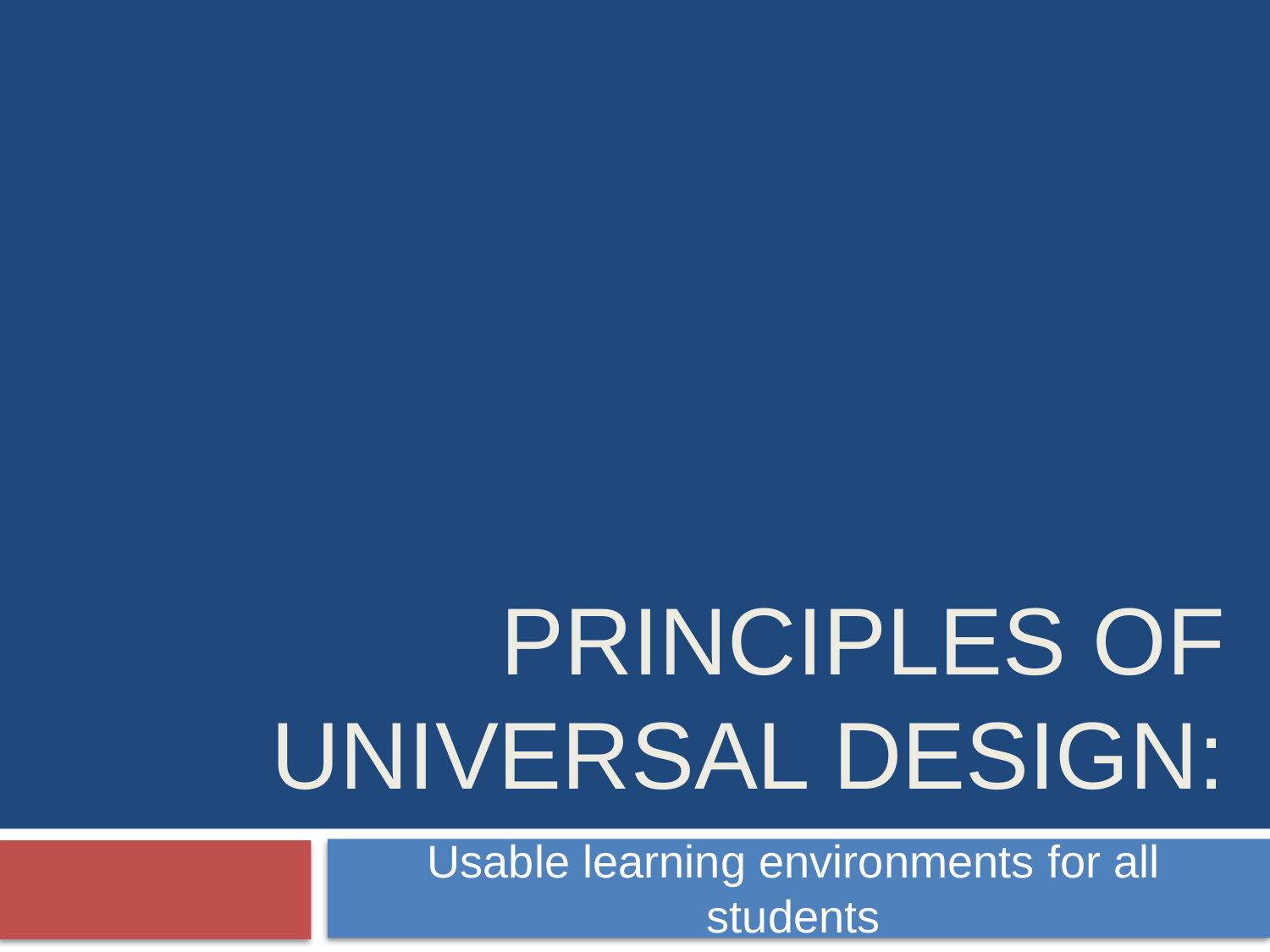

# Principles of Universal Design:
Usable learning environments for all students